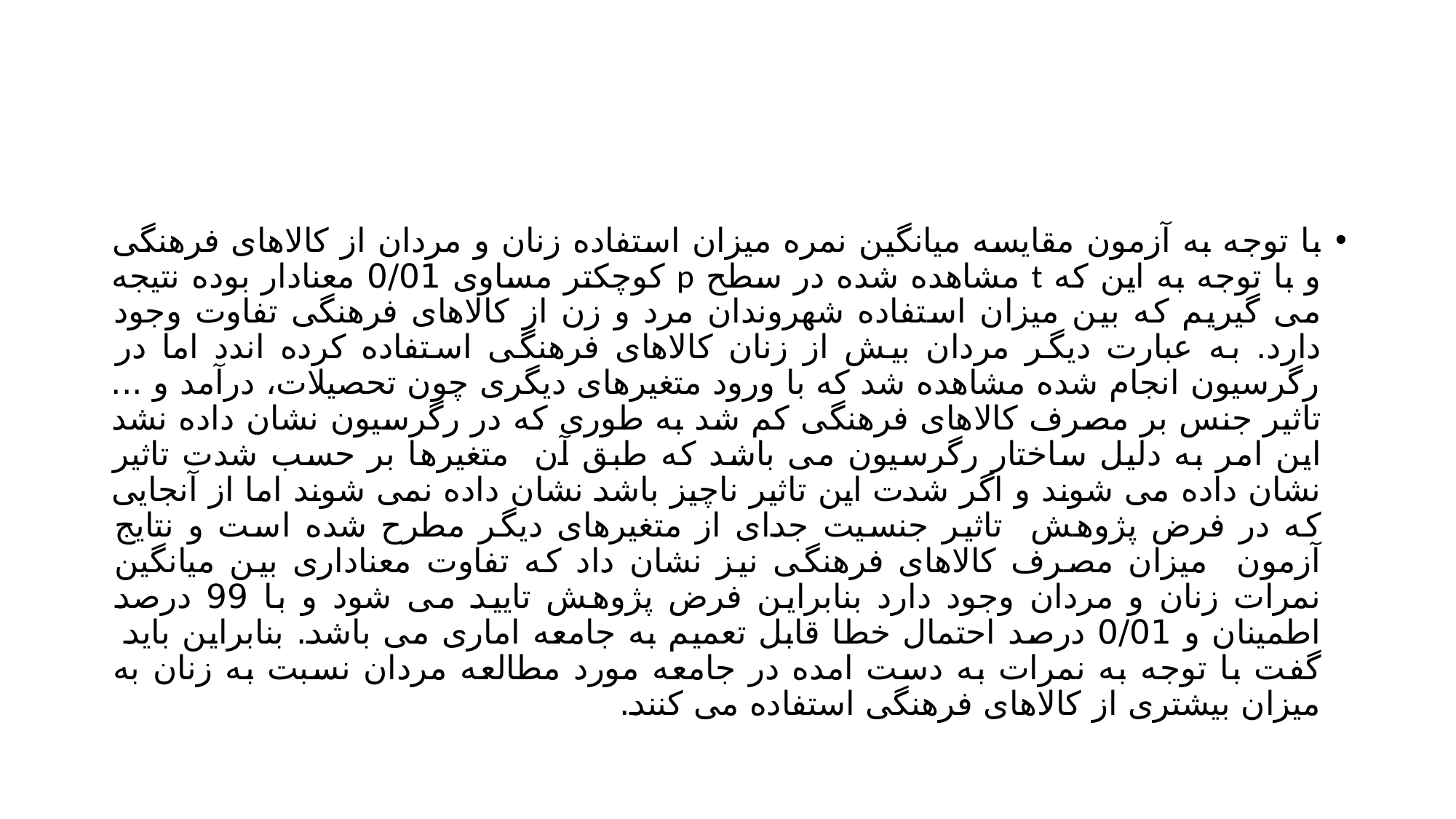

#
با توجه به آزمون مقایسه میانگین نمره میزان استفاده زنان و مردان از کالاهای فرهنگی و با توجه به این که t مشاهده شده در سطح p کوچکتر مساوی 0/01 معنادار بوده نتیجه می گیریم که بین میزان استفاده شهروندان مرد و زن از کالاهای فرهنگی تفاوت وجود دارد. به عبارت دیگر مردان بیش از زنان کالاهای فرهنگی استفاده کرده اندد اما در رگرسیون انجام شده مشاهده شد که با ورود متغیرهای دیگری چون تحصیلات، درآمد و ... تاثیر جنس بر مصرف کالاهای فرهنگی کم شد به طوری که در رگرسیون نشان داده نشد این امر به دلیل ساختار رگرسیون می باشد که طبق آن  متغیرها بر حسب شدت تاثیر نشان داده می شوند و اگر شدت این تاثیر ناچیز باشد نشان داده نمی شوند اما از آنجایی که در فرض پژوهش  تاثیر جنسیت جدای از متغیرهای دیگر مطرح شده است و نتایج آزمون  میزان مصرف کالاهای فرهنگی نیز نشان داد که تفاوت معناداری بین میانگین نمرات زنان و مردان وجود دارد بنابراین فرض پژوهش تایید می شود و با 99 درصد اطمینان و 0/01 درصد احتمال خطا قابل تعمیم به جامعه اماری می باشد. بنابراین باید  گفت با توجه به نمرات به دست امده در جامعه مورد مطالعه مردان نسبت به زنان به میزان بیشتری از کالاهای فرهنگی استفاده می کنند.